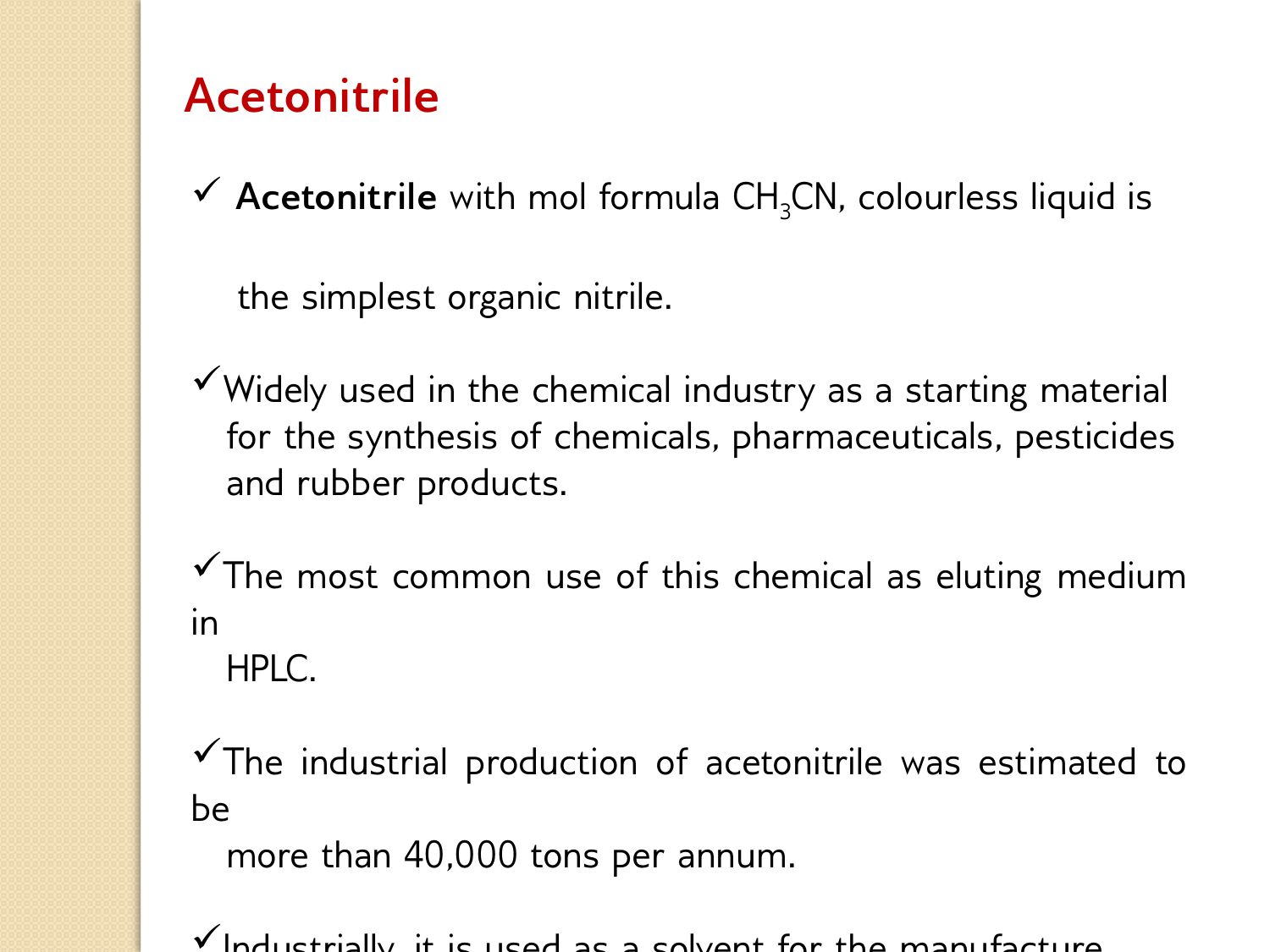

Acetonitrile
 Acetonitrile with mol formula CH3CN, colourless liquid is
    the simplest organic nitrile.

Widely used in the chemical industry as a starting material
   for the synthesis of chemicals, pharmaceuticals, pesticides
   and rubber products.

The most common use of this chemical as eluting medium in
   HPLC.

The industrial production of acetonitrile was estimated to be
   more than 40,000 tons per annum.

Industrially, it is used as a solvent for the manufacture
   of  pharmaceuticals  and photographic film.